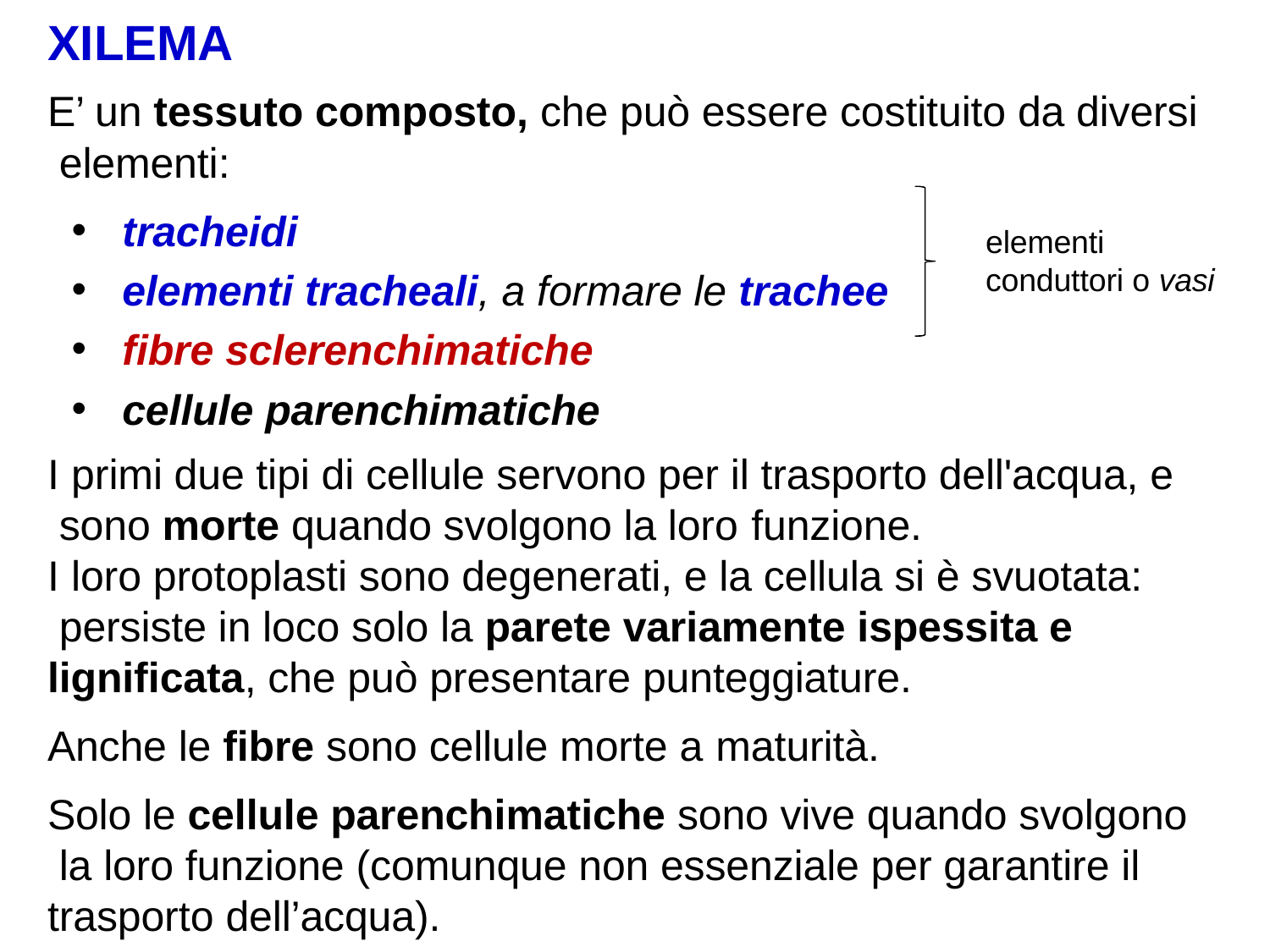

# XILEMA
E’ un tessuto composto, che può essere costituito da diversi  elementi:

tracheidi
elementi tracheali, a formare le trachee
fibre sclerenchimatiche
cellule parenchimatiche
elementi  conduttori o vasi
I primi due tipi di cellule servono per il trasporto dell'acqua, e  sono morte quando svolgono la loro funzione.
I loro protoplasti sono degenerati, e la cellula si è svuotata:  persiste in loco solo la parete variamente ispessita e  lignificata, che può presentare punteggiature.
Anche le fibre sono cellule morte a maturità.
Solo le cellule parenchimatiche sono vive quando svolgono  la loro funzione (comunque non essenziale per garantire il  trasporto dell’acqua).